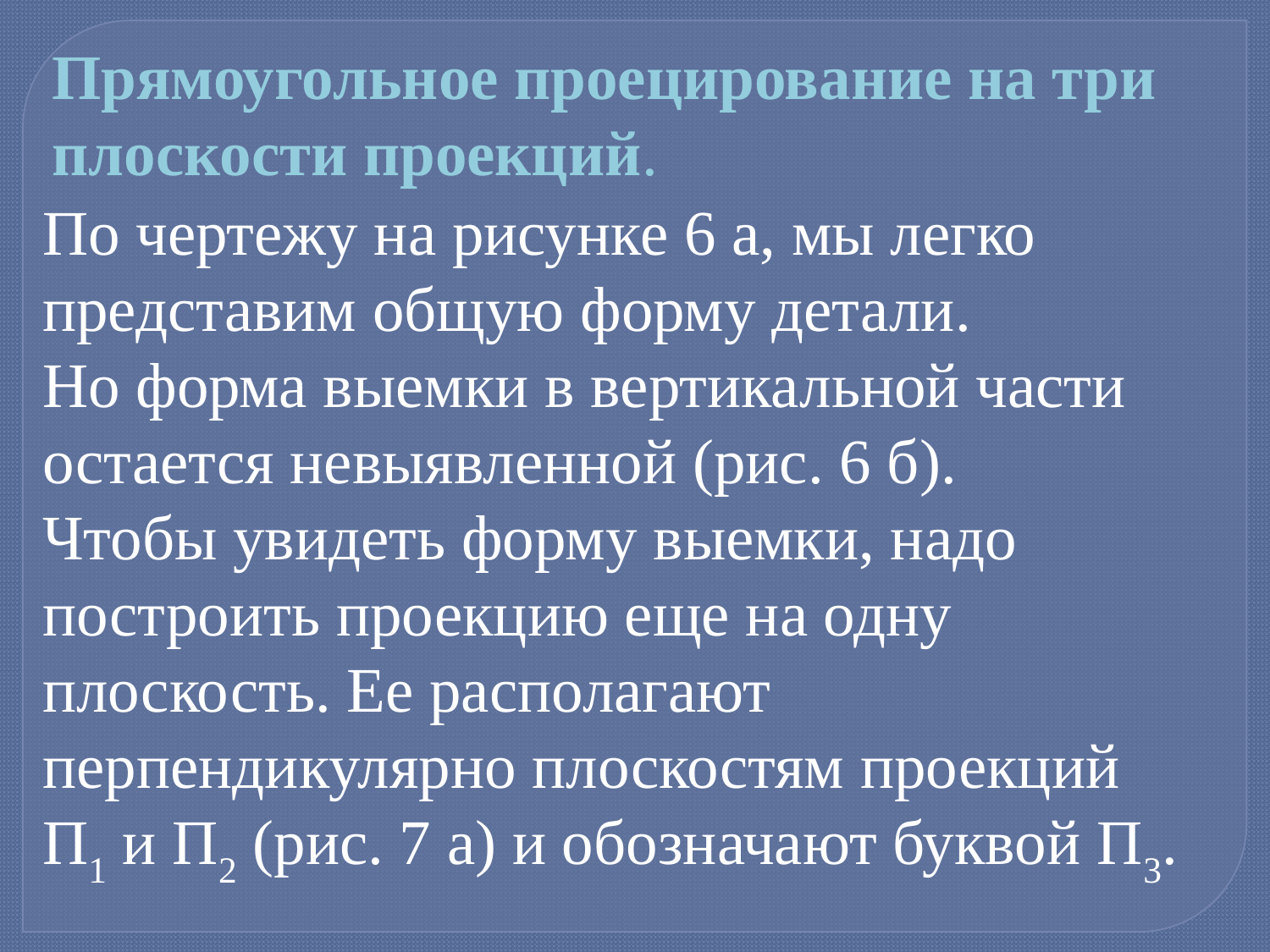

Прямоугольное проецирование на три плоскости проекций.
По чертежу на рисунке 6 а, мы легко представим общую форму детали.
Но форма выемки в вертикальной части остается невыявленной (рис. 6 б).
Чтобы увидеть форму выемки, надо построить проекцию еще на одну плоскость. Ее располагают перпендикулярно плоскостям проекций П1 и П2 (рис. 7 а) и обозначают буквой П3.